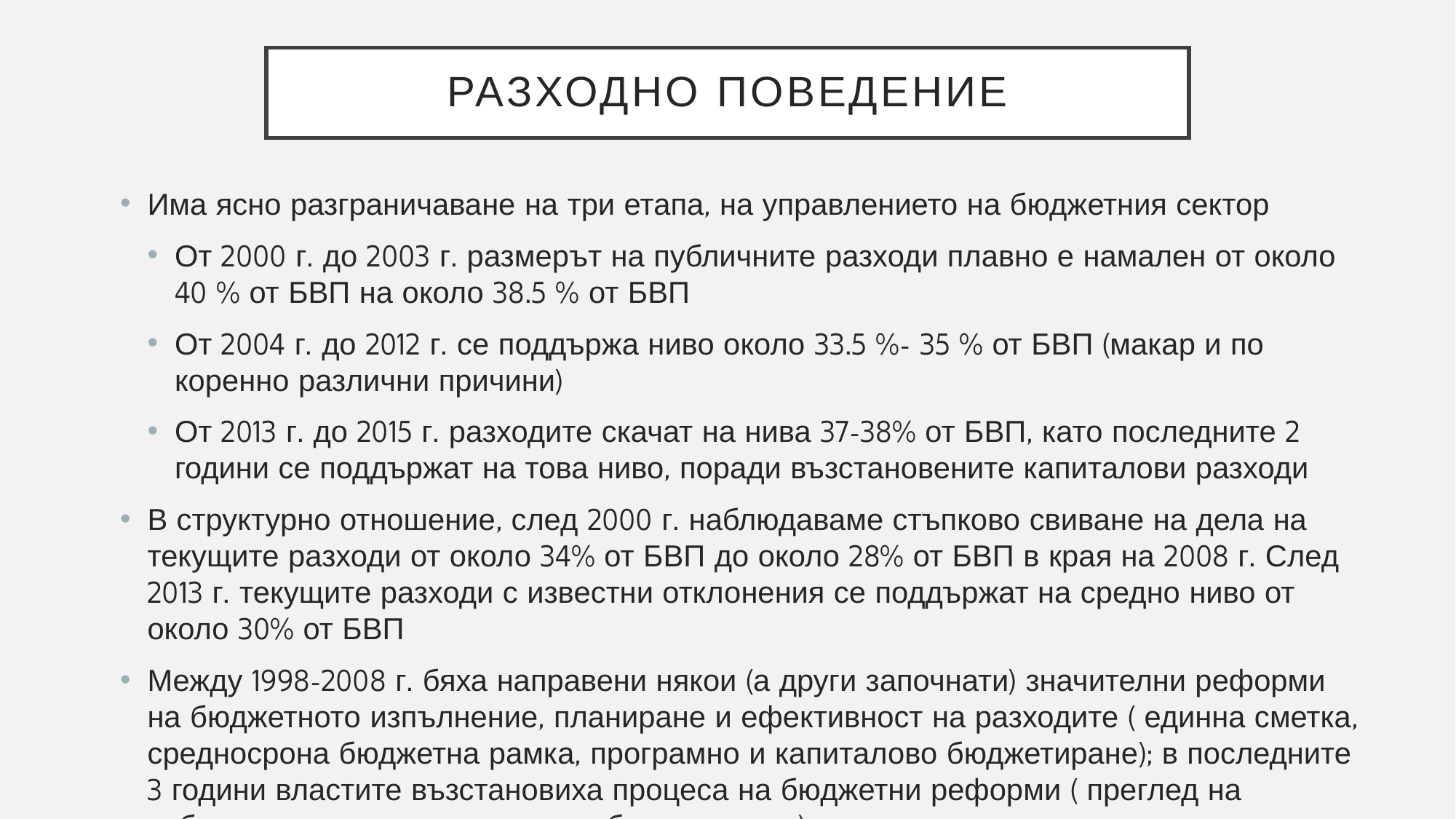

# Разходно поведение
Има ясно разграничаване на три етапа, на управлението на бюджетния сектор
От 2000 г. до 2003 г. размерът на публичните разходи плавно е намален от около 40 % от БВП на около 38.5 % от БВП
От 2004 г. до 2012 г. се поддържа ниво около 33.5 %- 35 % от БВП (макар и по коренно различни причини)
От 2013 г. до 2015 г. разходите скачат на нива 37-38% от БВП, като последните 2 години се поддържат на това ниво, поради възстановените капиталови разходи
В структурно отношение, след 2000 г. наблюдаваме стъпково свиване на дела на текущите разходи от около 34% от БВП до около 28% от БВП в края на 2008 г. След 2013 г. текущите разходи с известни отклонения се поддържат на средно ниво от около 30% от БВП
Между 1998-2008 г. бяха направени някои (а други започнати) значителни реформи на бюджетното изпълнение, планиране и ефективност на разходите ( единна сметка, средносрона бюджетна рамка, програмно и капиталово бюджетиране); в последните 3 години властите възстановиха процеса на бюджетни реформи ( преглед на публичните разходи, програмно бюджетиране).